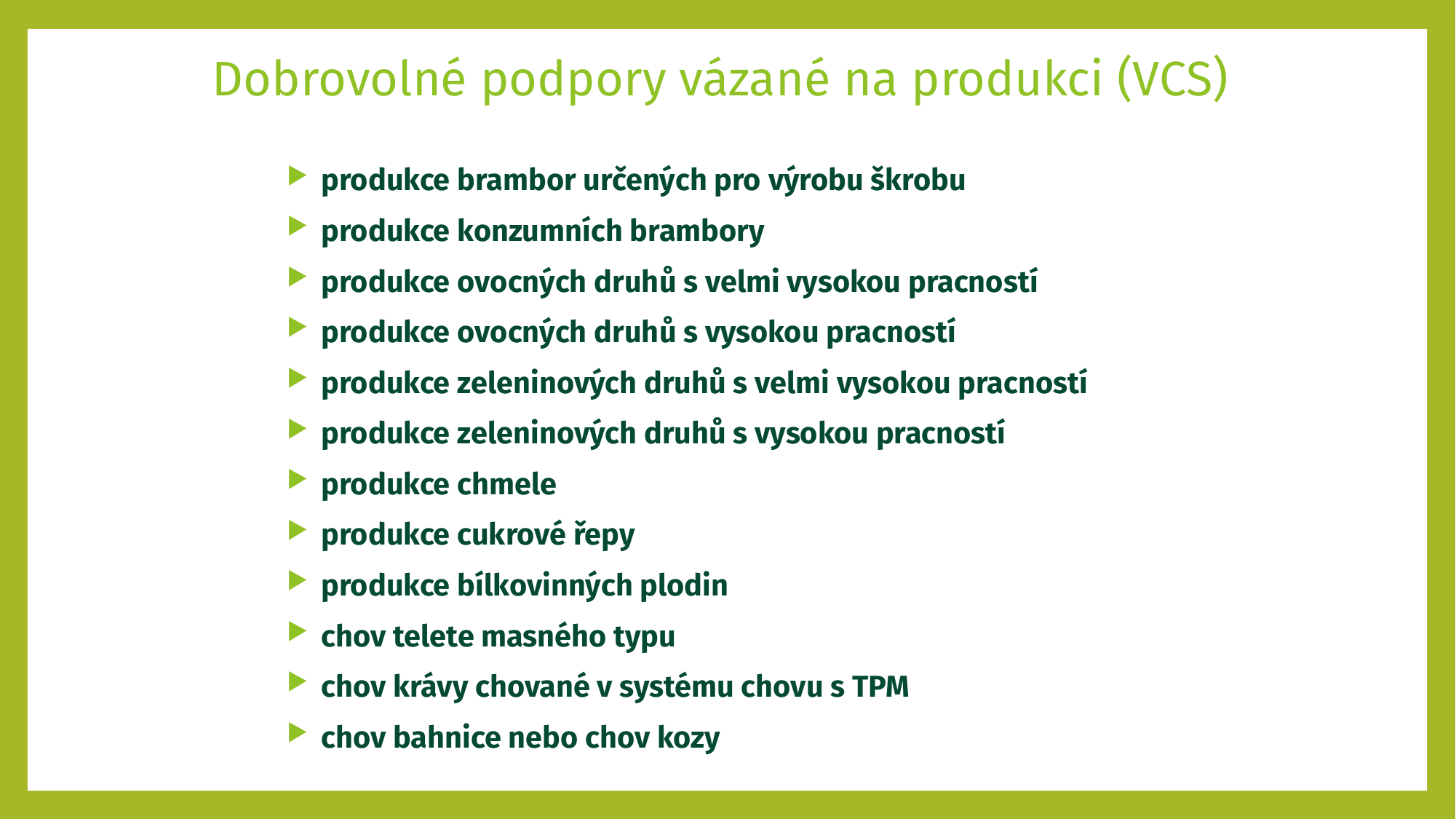

Dobrovolné podpory vázané na produkci (VCS)
produkce brambor určených pro výrobu škrobu
produkce konzumních brambory
produkce ovocných druhů s velmi vysokou pracností
produkce ovocných druhů s vysokou pracností
produkce zeleninových druhů s velmi vysokou pracností
produkce zeleninových druhů s vysokou pracností
produkce chmele
produkce cukrové řepy
produkce bílkovinných plodin
chov telete masného typu
chov krávy chované v systému chovu s TPM
chov bahnice nebo chov kozy